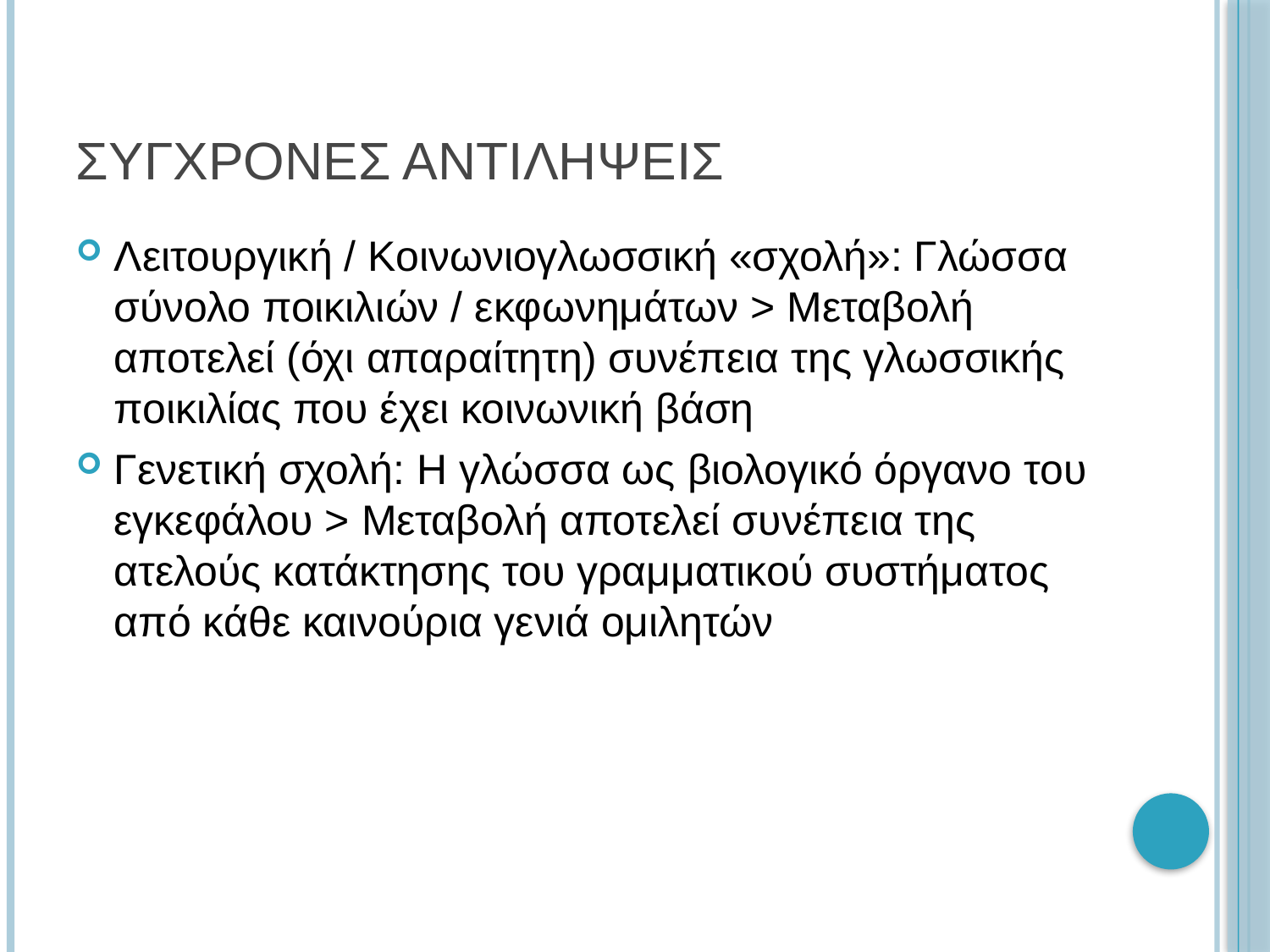

# Συγχρονεσ αντιληψεισ
Λειτουργική / Κοινωνιογλωσσική «σχολή»: Γλώσσα σύνολο ποικιλιών / εκφωνημάτων > Μεταβολή αποτελεί (όχι απαραίτητη) συνέπεια της γλωσσικής ποικιλίας που έχει κοινωνική βάση
Γενετική σχολή: Η γλώσσα ως βιολογικό όργανο του εγκεφάλου > Μεταβολή αποτελεί συνέπεια της ατελούς κατάκτησης του γραμματικού συστήματος από κάθε καινούρια γενιά ομιλητών